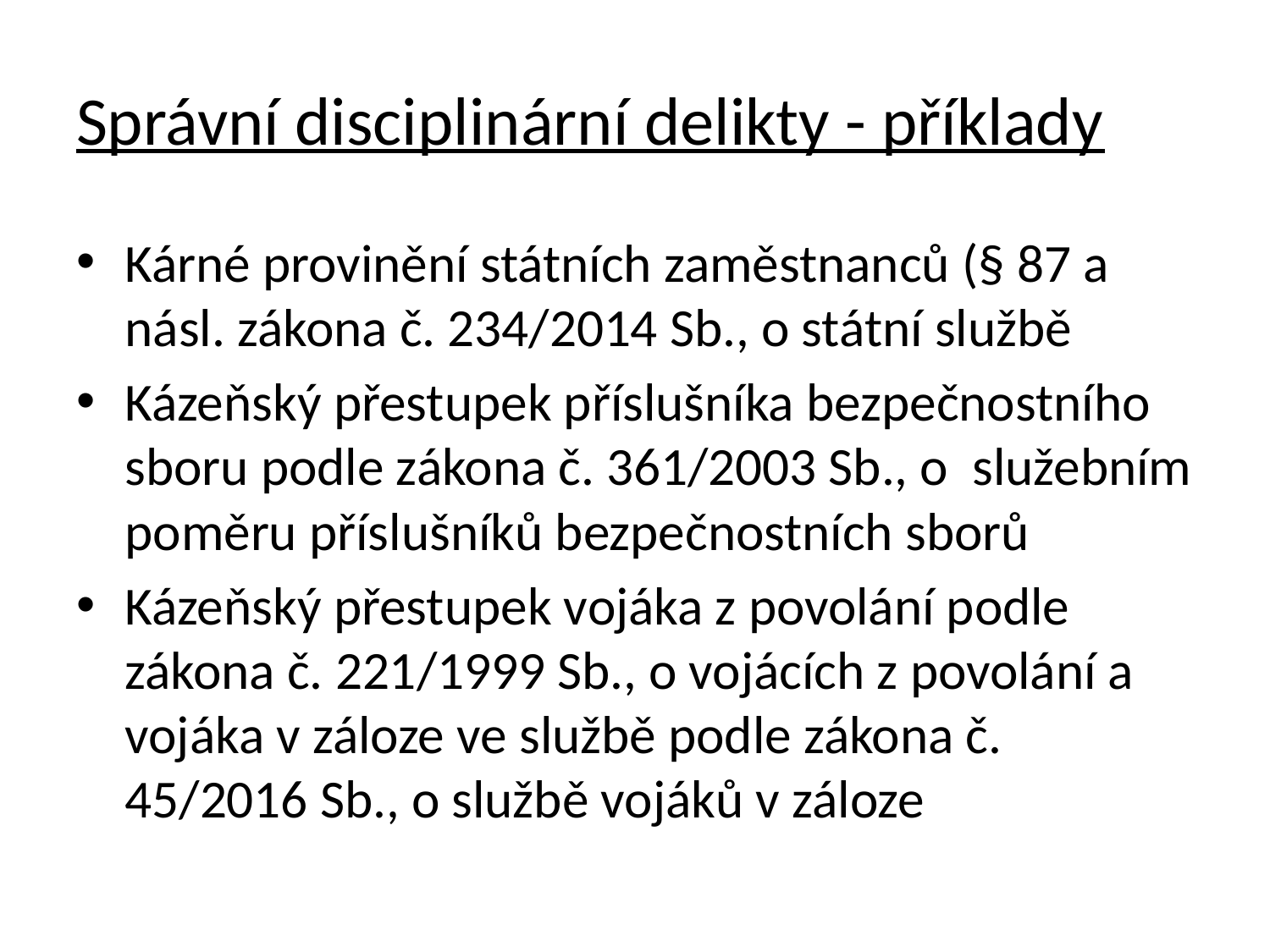

# Správní disciplinární delikty - příklady
Kárné provinění státních zaměstnanců (§ 87 a násl. zákona č. 234/2014 Sb., o státní službě
Kázeňský přestupek příslušníka bezpečnostního sboru podle zákona č. 361/2003 Sb., o  služebním poměru příslušníků bezpečnostních sborů
Kázeňský přestupek vojáka z povolání podle zákona č. 221/1999 Sb., o vojácích z povolání a vojáka v záloze ve službě podle zákona č. 45/2016 Sb., o službě vojáků v záloze